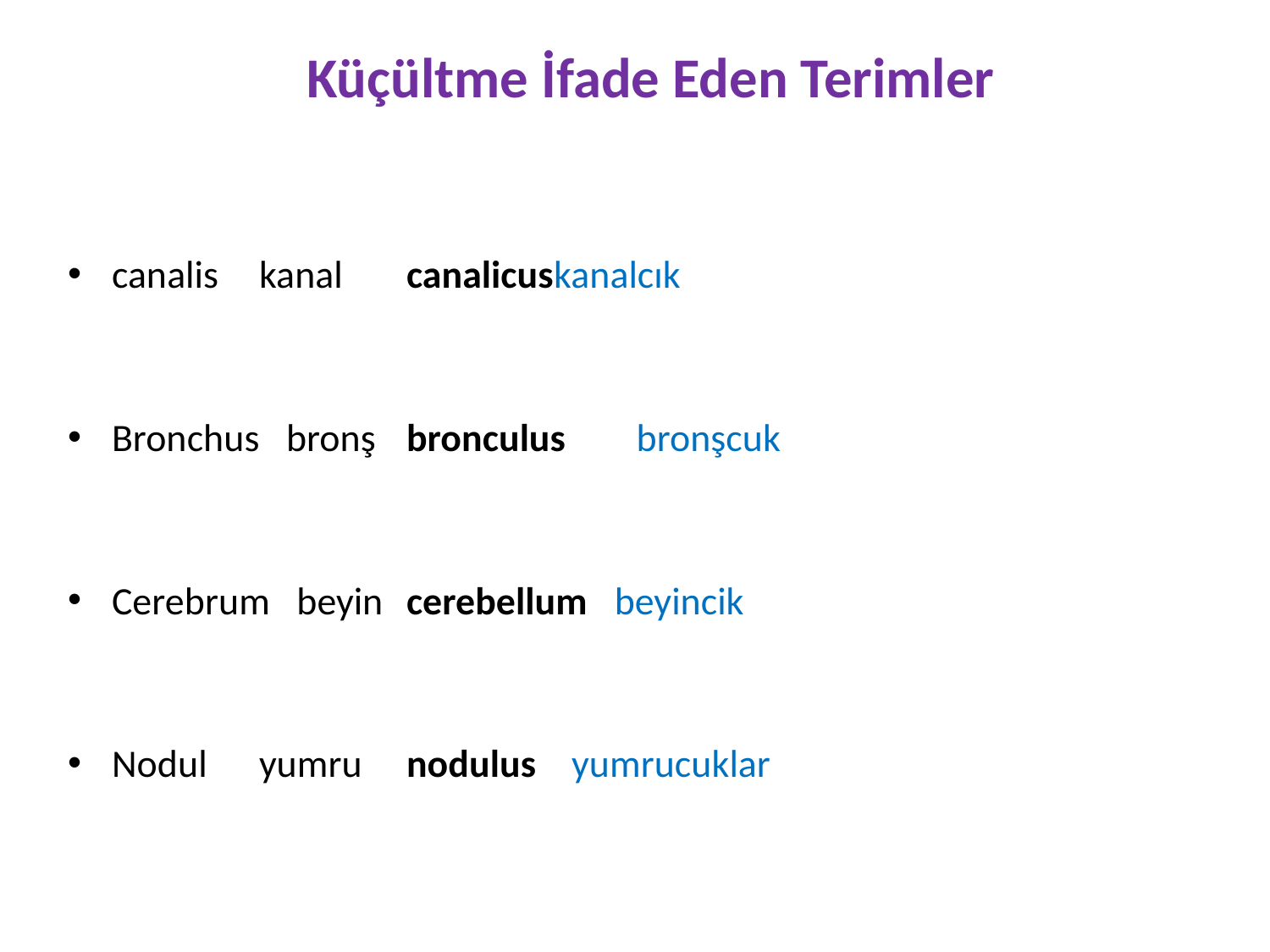

# Küçültme İfade Eden Terimler

canalis	kanal	canalicus	kanalcık

Bronchus   bronş	bronculus	 bronşcuk

Cerebrum   beyin	cerebellum   beyincik

Nodul	yumru	nodulus    yumrucuklar